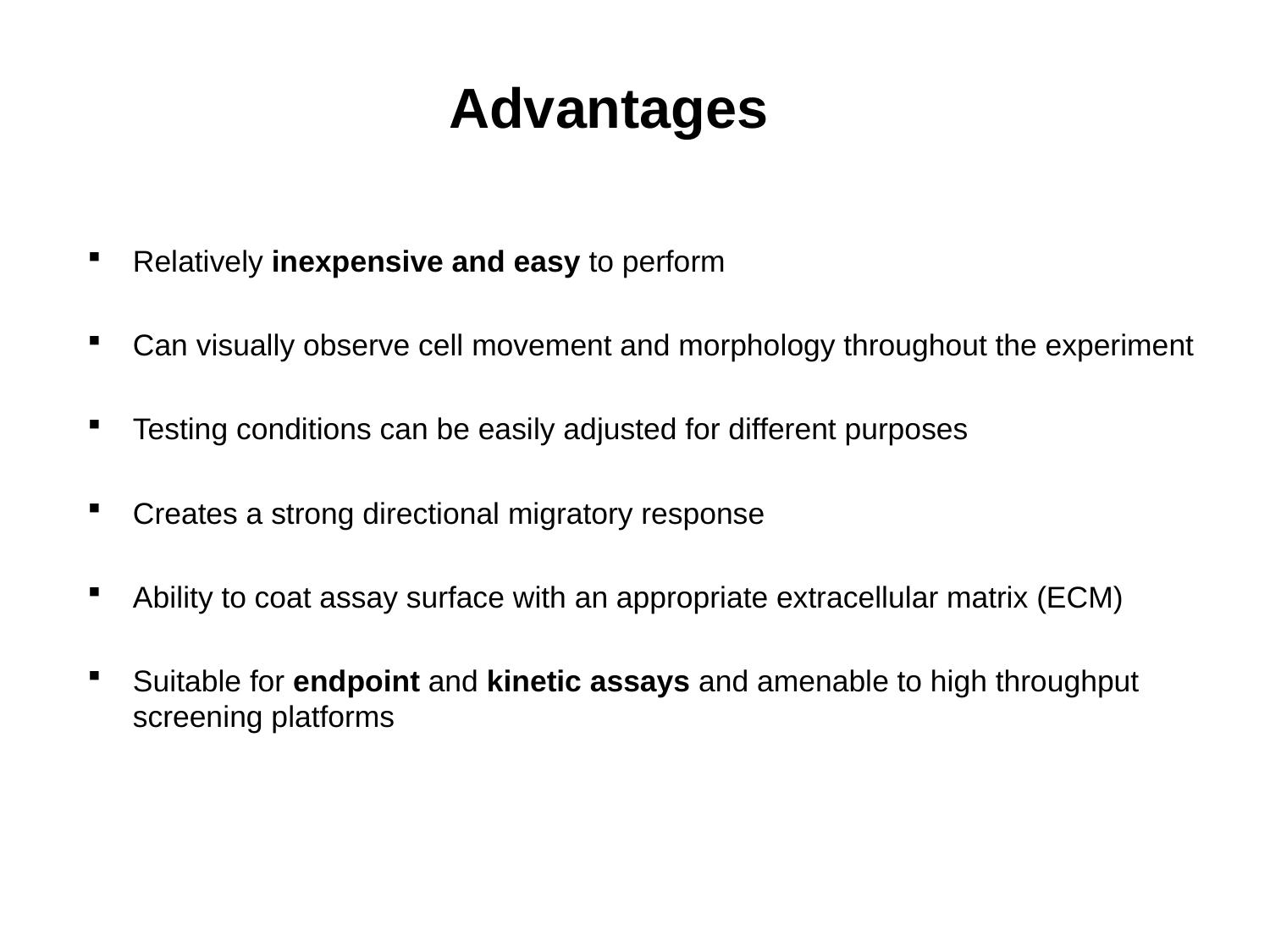

# Advantages
Relatively inexpensive and easy to perform

Can visually observe cell movement and morphology throughout the experiment

Testing conditions can be easily adjusted for different purposes

Creates a strong directional migratory response

Ability to coat assay surface with an appropriate extracellular matrix (ECM)

Suitable for endpoint and kinetic assays and amenable to high throughput screening platforms